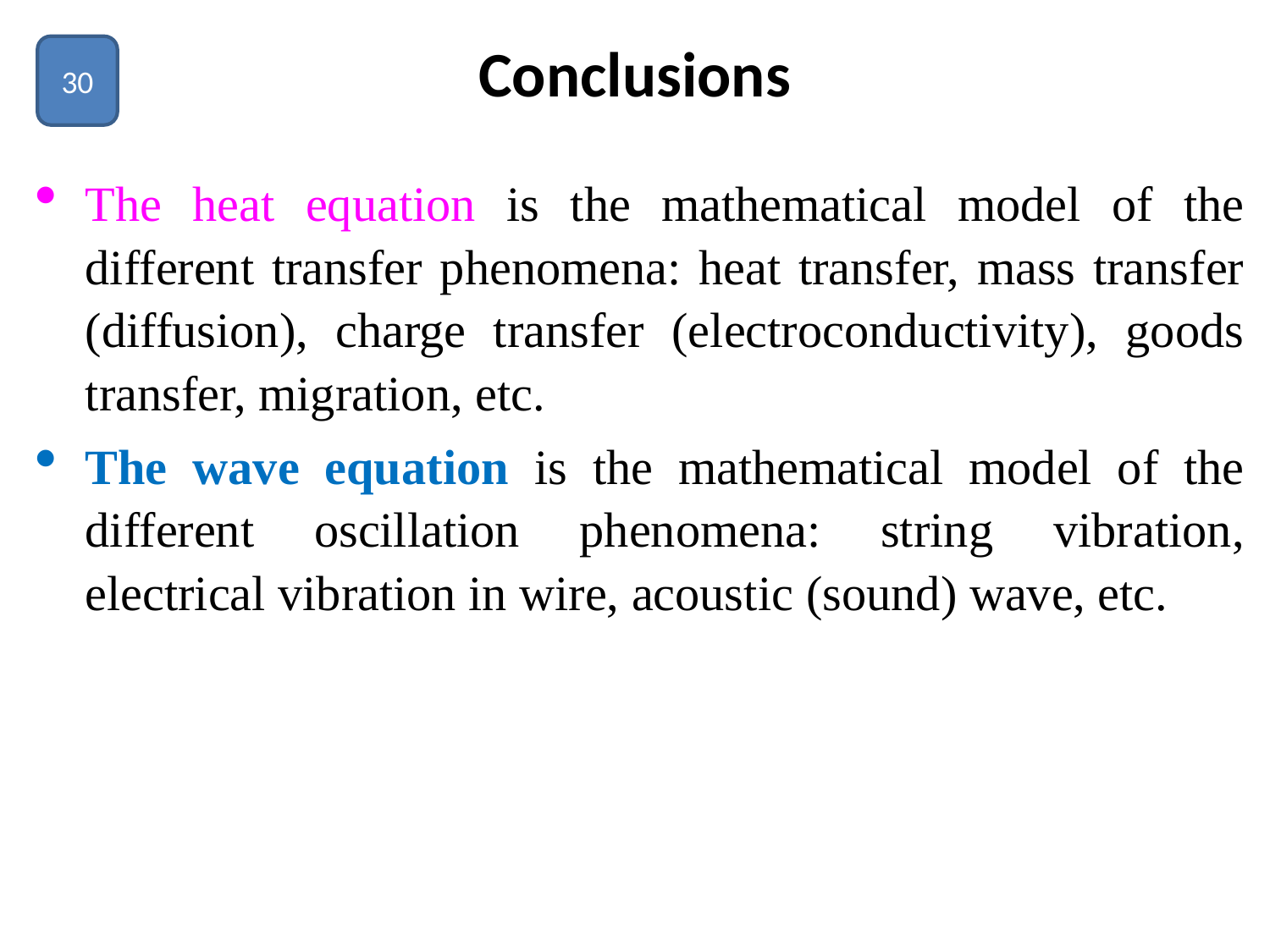

# Conclusions
30
The heat equation is the mathematical model of the different transfer phenomena: heat transfer, mass transfer (diffusion), charge transfer (electroconductivity), goods transfer, migration, etc.
The wave equation is the mathematical model of the different oscillation phenomena: string vibration, electrical vibration in wire, acoustic (sound) wave, etc.